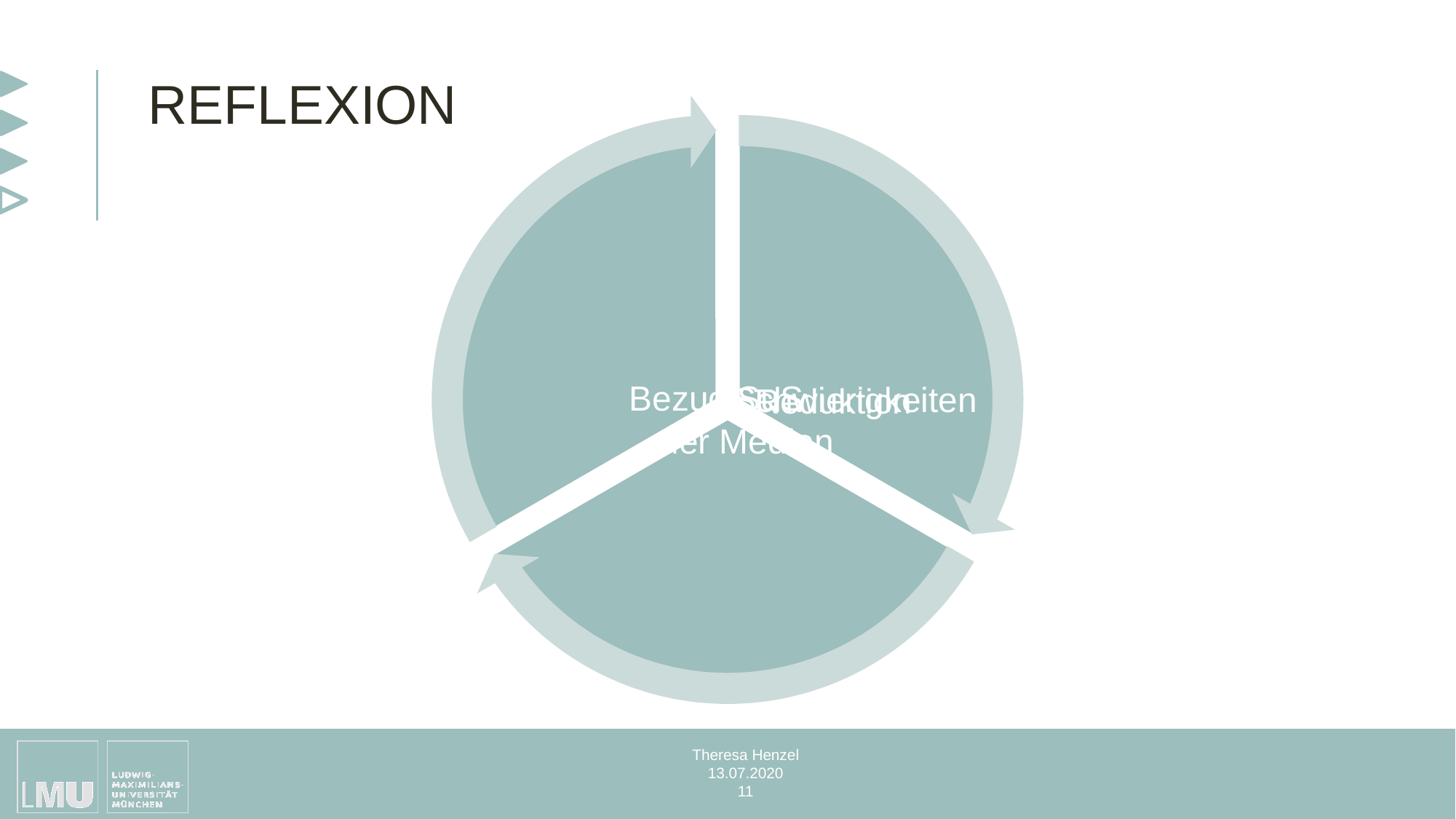

REFLEXION
Didaktische Reduktion
Möglichkeiten & Schwierigkeiten neuer Medien
Bezug SuS

Theresa Henzel
13.07.2020
11